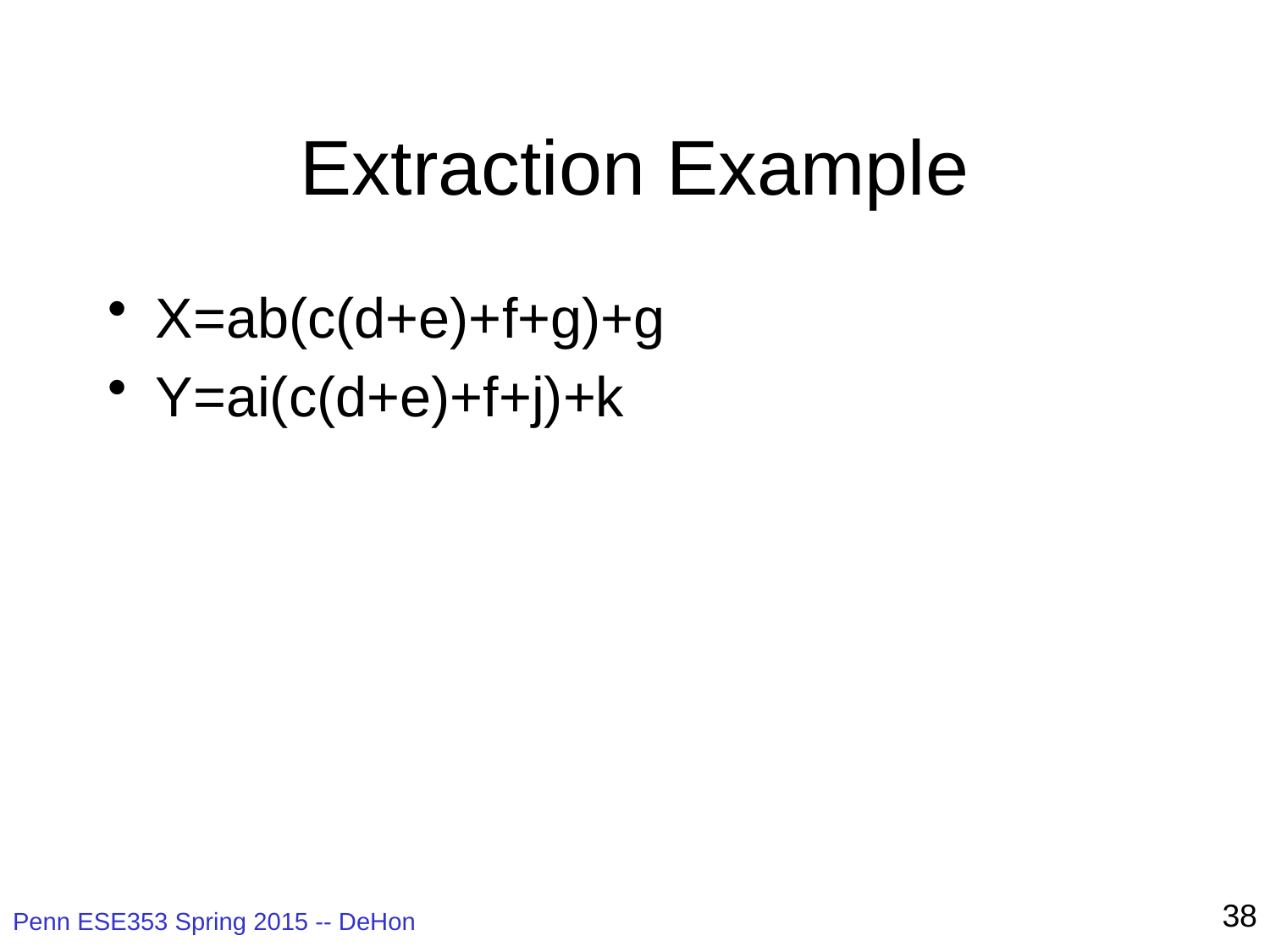

# Extraction Example
X=ab(c(d+e)+f+g)+g
Y=ai(c(d+e)+f+j)+k

38
Penn ESE353 Spring 2015 -- DeHon